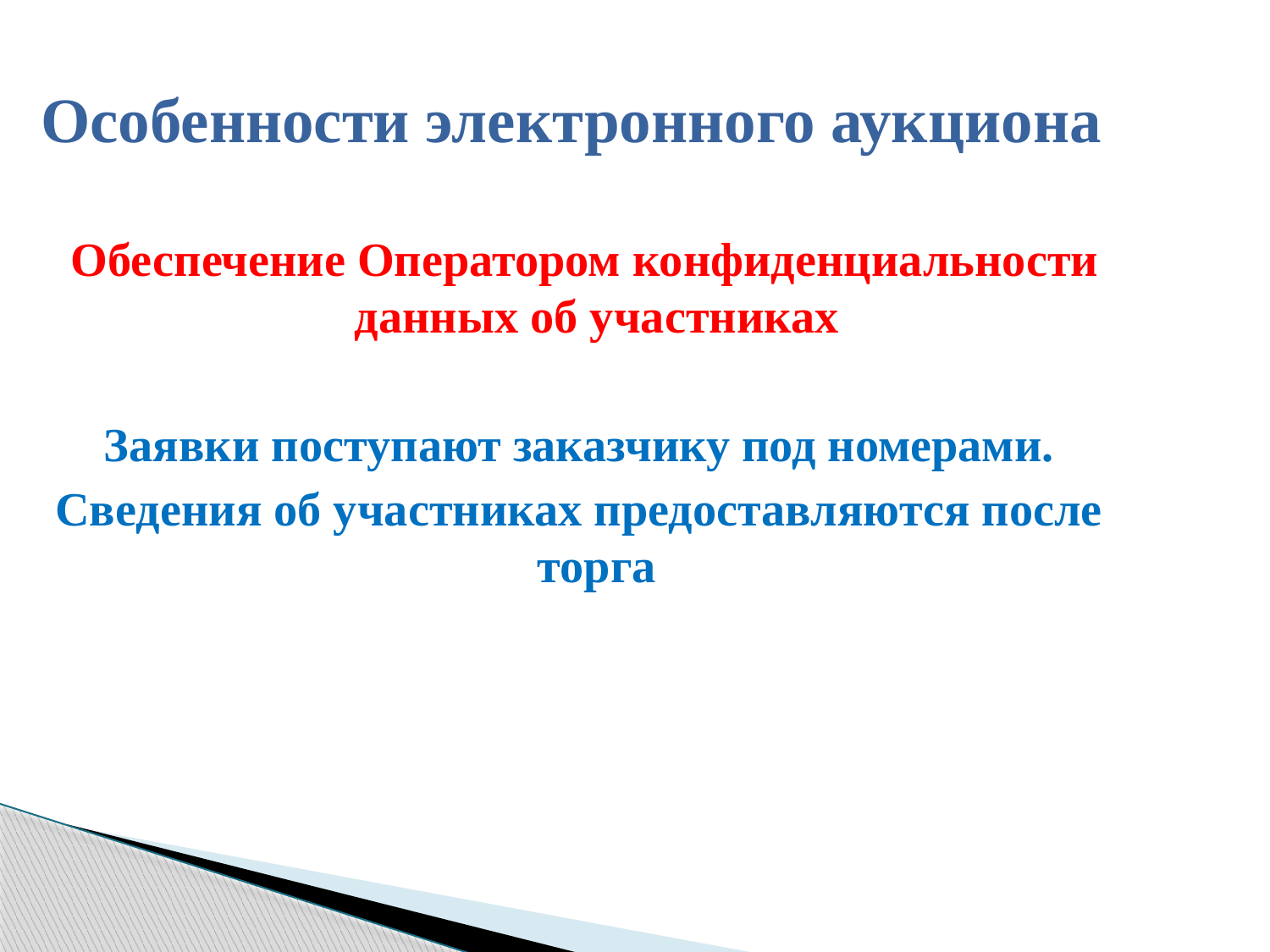

Особенности электронного аукциона
 Обеспечение Оператором конфиденциальности данных об участниках

Заявки поступают заказчику под номерами.
Сведения об участниках предоставляются после торга